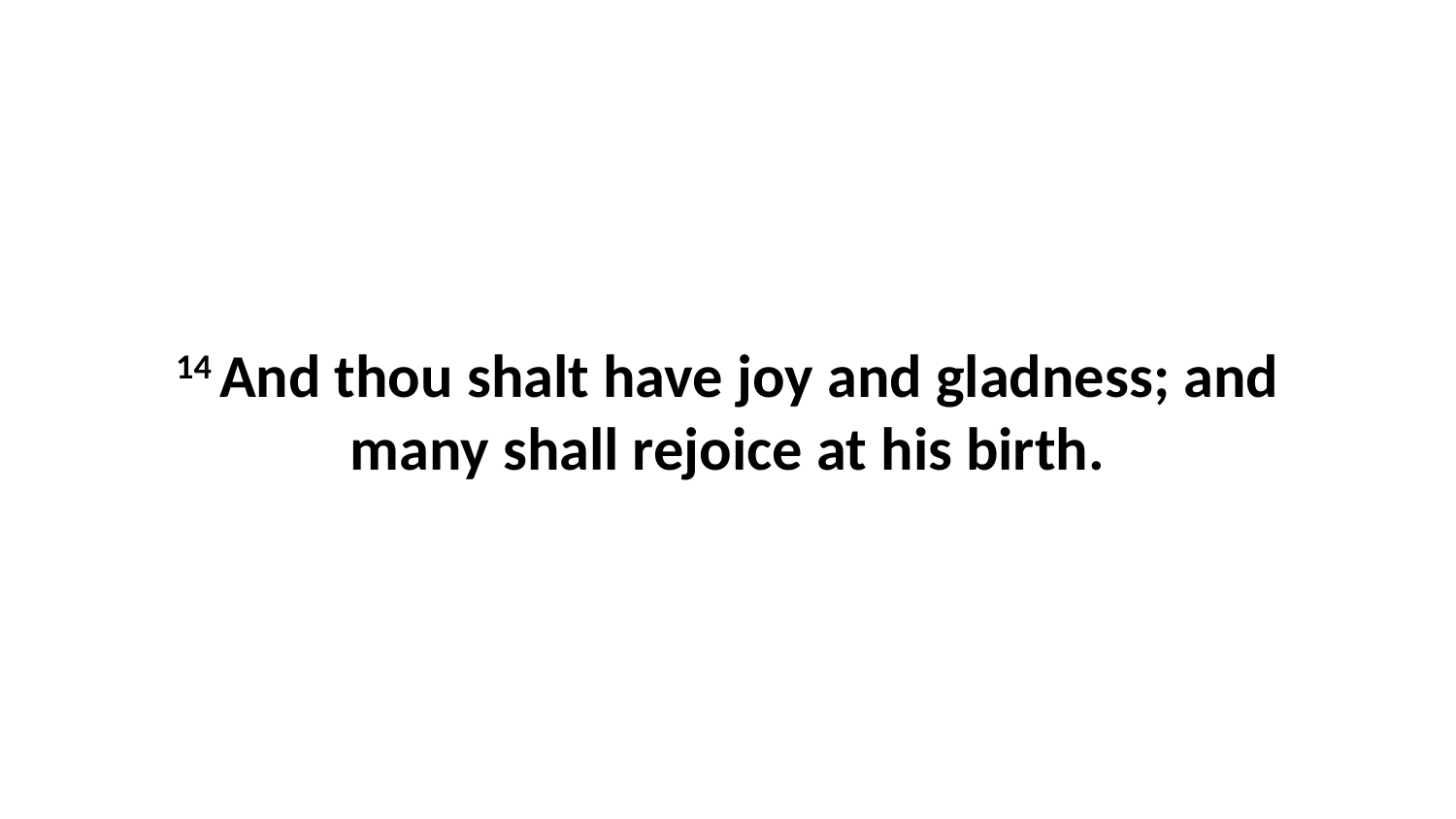

14 And thou shalt have joy and gladness; and many shall rejoice at his birth.